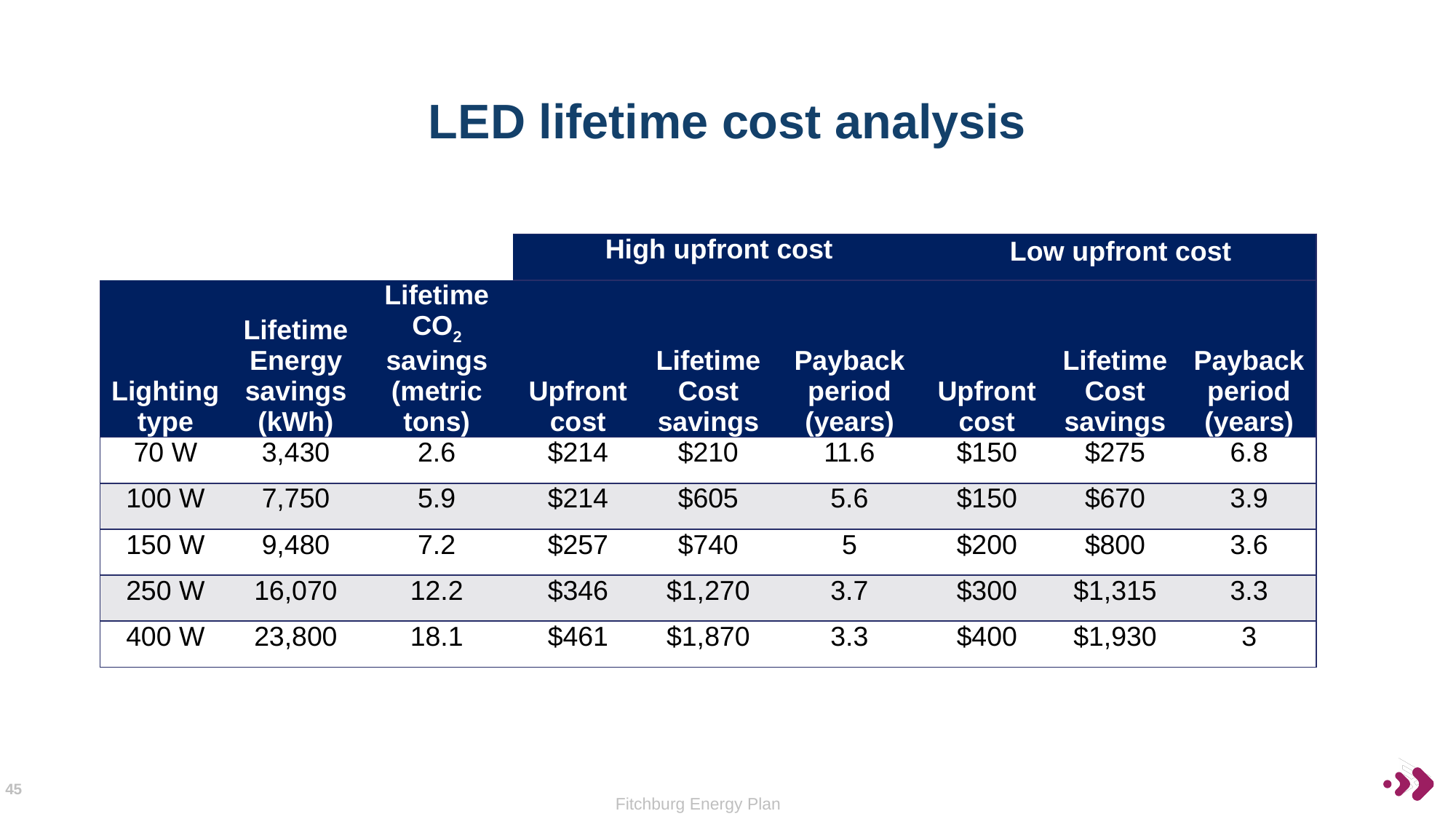

# LED lifetime cost analysis
|  |  |  | High upfront cost |  |  | Low upfront cost |  |  |
| --- | --- | --- | --- | --- | --- | --- | --- | --- |
| Lighting type | Lifetime Energy savings (kWh) | Lifetime CO2 savings (metric tons) | Upfront cost | Lifetime Cost savings | Payback period (years) | Upfront cost | Lifetime Cost savings | Payback period (years) |
| 70 W | 3,430 | 2.6 | $214 | $210 | 11.6 | $150 | $275 | 6.8 |
| 100 W | 7,750 | 5.9 | $214 | $605 | 5.6 | $150 | $670 | 3.9 |
| 150 W | 9,480 | 7.2 | $257 | $740 | 5 | $200 | $800 | 3.6 |
| 250 W | 16,070 | 12.2 | $346 | $1,270 | 3.7 | $300 | $1,315 | 3.3 |
| 400 W | 23,800 | 18.1 | $461 | $1,870 | 3.3 | $400 | $1,930 | 3 |